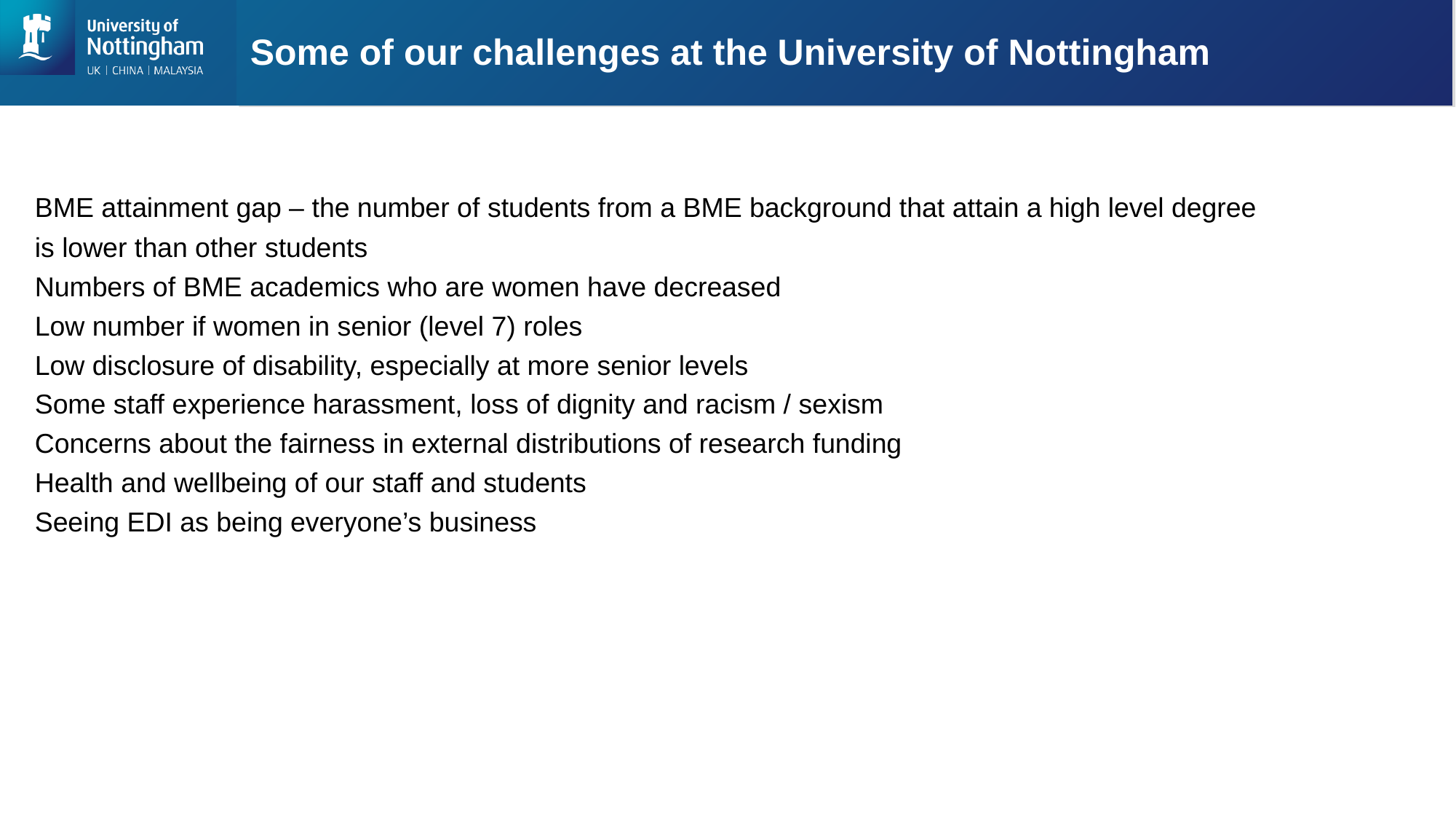

# Some of our challenges at the University of Nottingham
BME attainment gap – the number of students from a BME background that attain a high level degree is lower than other students
Numbers of BME academics who are women have decreased
Low number if women in senior (level 7) roles
Low disclosure of disability, especially at more senior levels
Some staff experience harassment, loss of dignity and racism / sexism
Concerns about the fairness in external distributions of research funding
Health and wellbeing of our staff and students
Seeing EDI as being everyone’s business